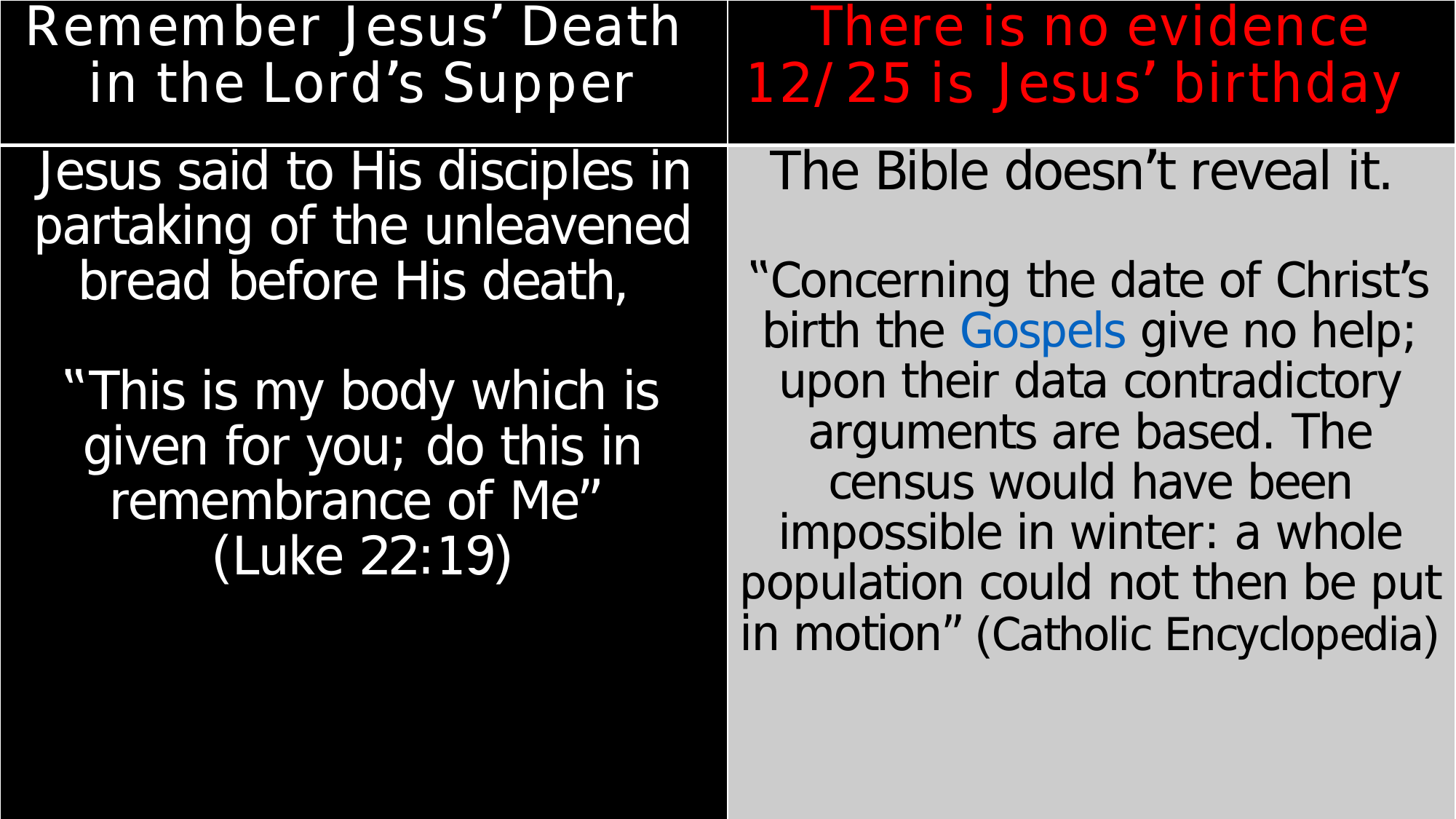

| Remember Jesus’ Death in the Lord’s Supper | There is no evidence 12/25 is Jesus’ birthday |
| --- | --- |
| Jesus said to His disciples in partaking of the unleavened bread before His death, “This is my body which is given for you; do this in remembrance of Me” (Luke 22:19) | The Bible doesn’t reveal it. “Concerning the date of Christ’s birth the Gospels give no help; upon their data contradictory arguments are based. The census would have been impossible in winter: a whole population could not then be put in motion” (Catholic Encyclopedia) |